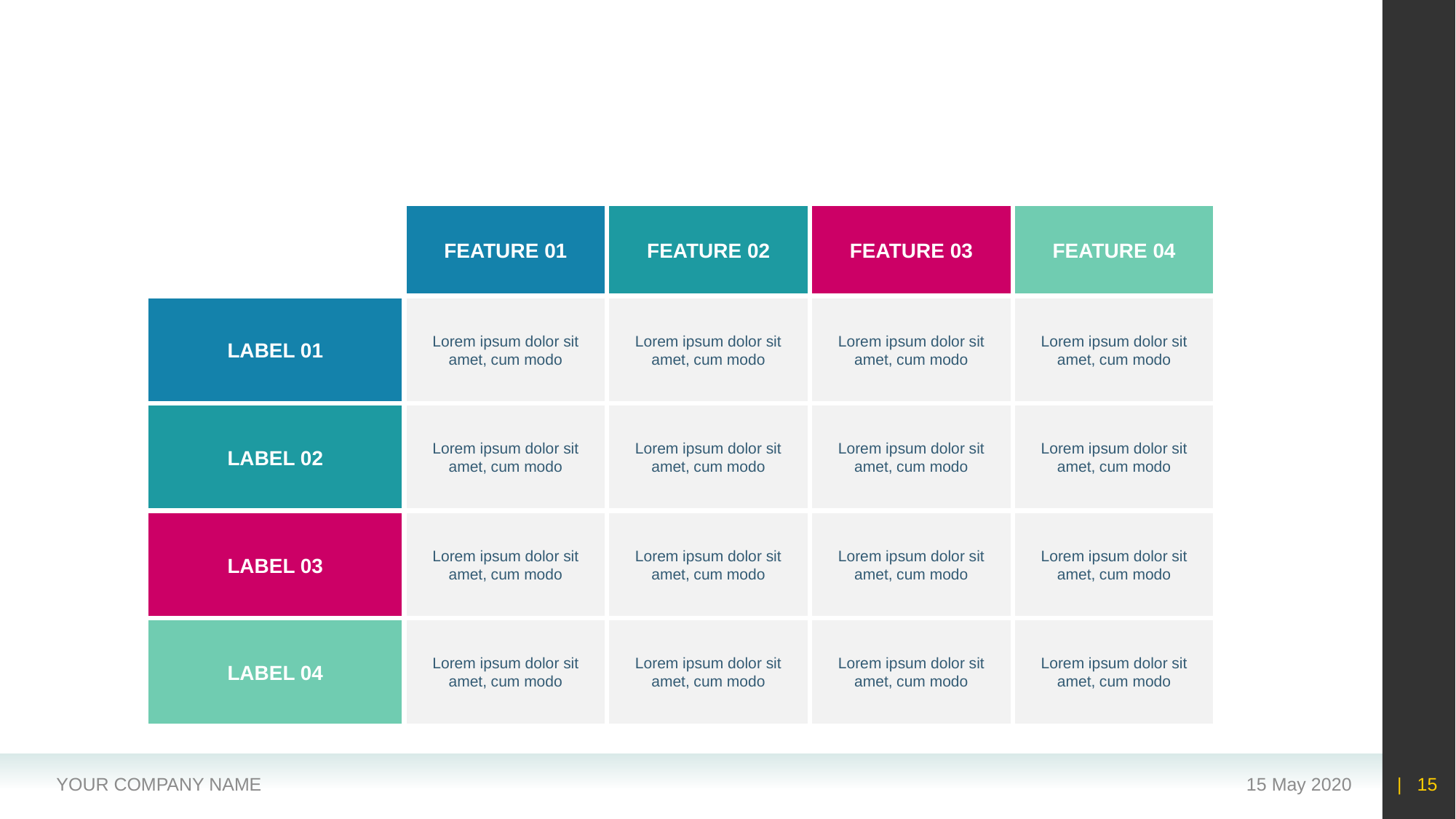

#

FEATURE 01
FEATURE 02
FEATURE 03
FEATURE 04

Lorem ipsum dolor sit amet, cum modo
Lorem ipsum dolor sit amet, cum modo
Lorem ipsum dolor sit amet, cum modo
Lorem ipsum dolor sit amet, cum modo
LABEL 01

Lorem ipsum dolor sit amet, cum modo
Lorem ipsum dolor sit amet, cum modo
Lorem ipsum dolor sit amet, cum modo
Lorem ipsum dolor sit amet, cum modo
LABEL 02

Lorem ipsum dolor sit amet, cum modo
Lorem ipsum dolor sit amet, cum modo
Lorem ipsum dolor sit amet, cum modo
Lorem ipsum dolor sit amet, cum modo
LABEL 03

Lorem ipsum dolor sit amet, cum modo
Lorem ipsum dolor sit amet, cum modo
Lorem ipsum dolor sit amet, cum modo
Lorem ipsum dolor sit amet, cum modo
LABEL 04
YOUR COMPANY NAME
15 May 2020
|   15